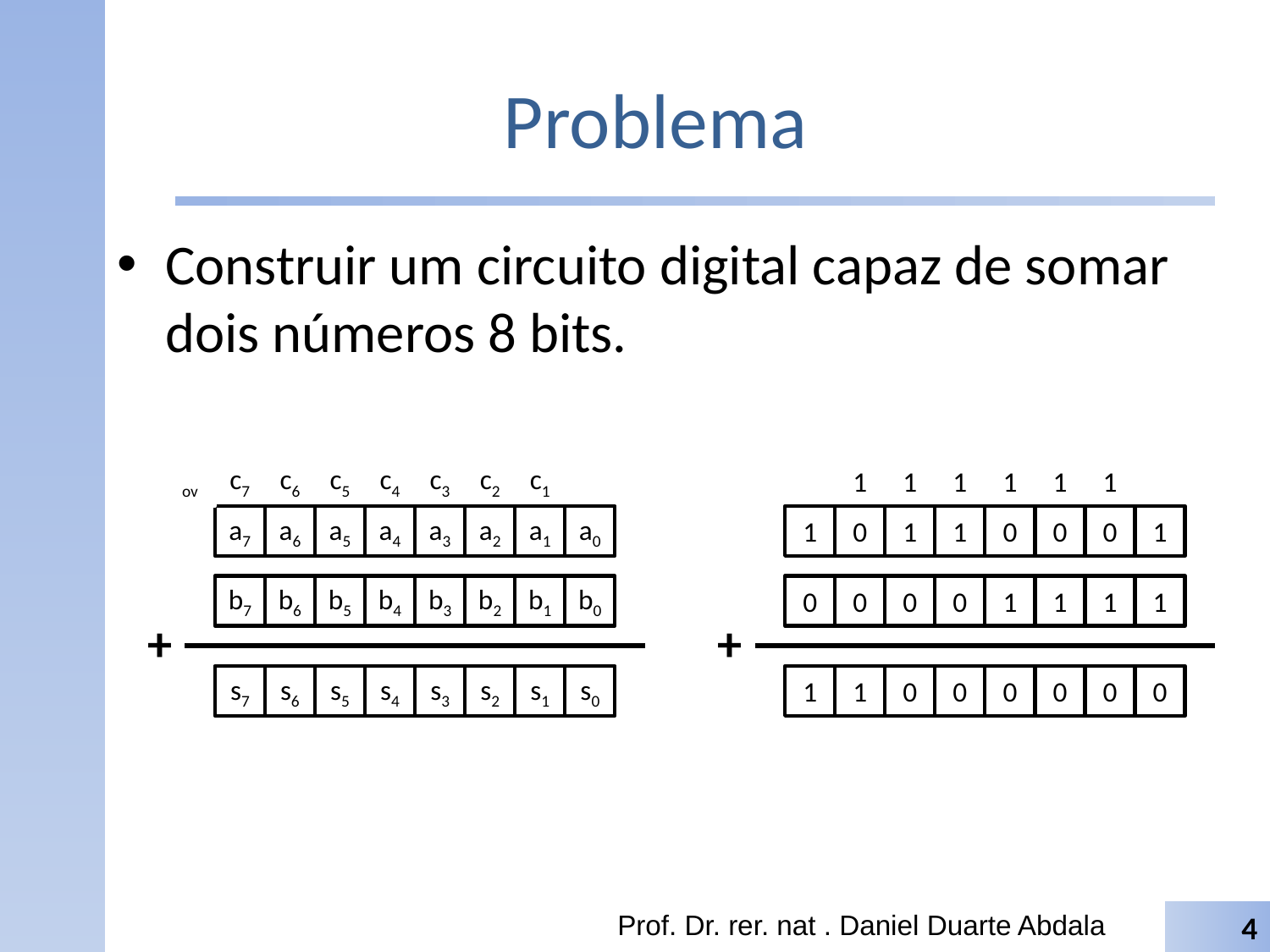

# Problema
Construir um circuito digital capaz de somar dois números 8 bits.

ov
c7
c6
c5
c4
c3
c2
c1

1
1
1
1
1
1
a7
a6
a5
a4
a3
a2
a1
a0
1
0
1
1
0
0
0
1
b7
b6
b5
b4
b3
b2
b1
b0
0
0
0
0
1
1
1
1
+
+
s7
s6
s5
s4
s3
s2
s1
s0
1
1
0
0
0
0
0
0
Prof. Dr. rer. nat . Daniel Duarte Abdala
4